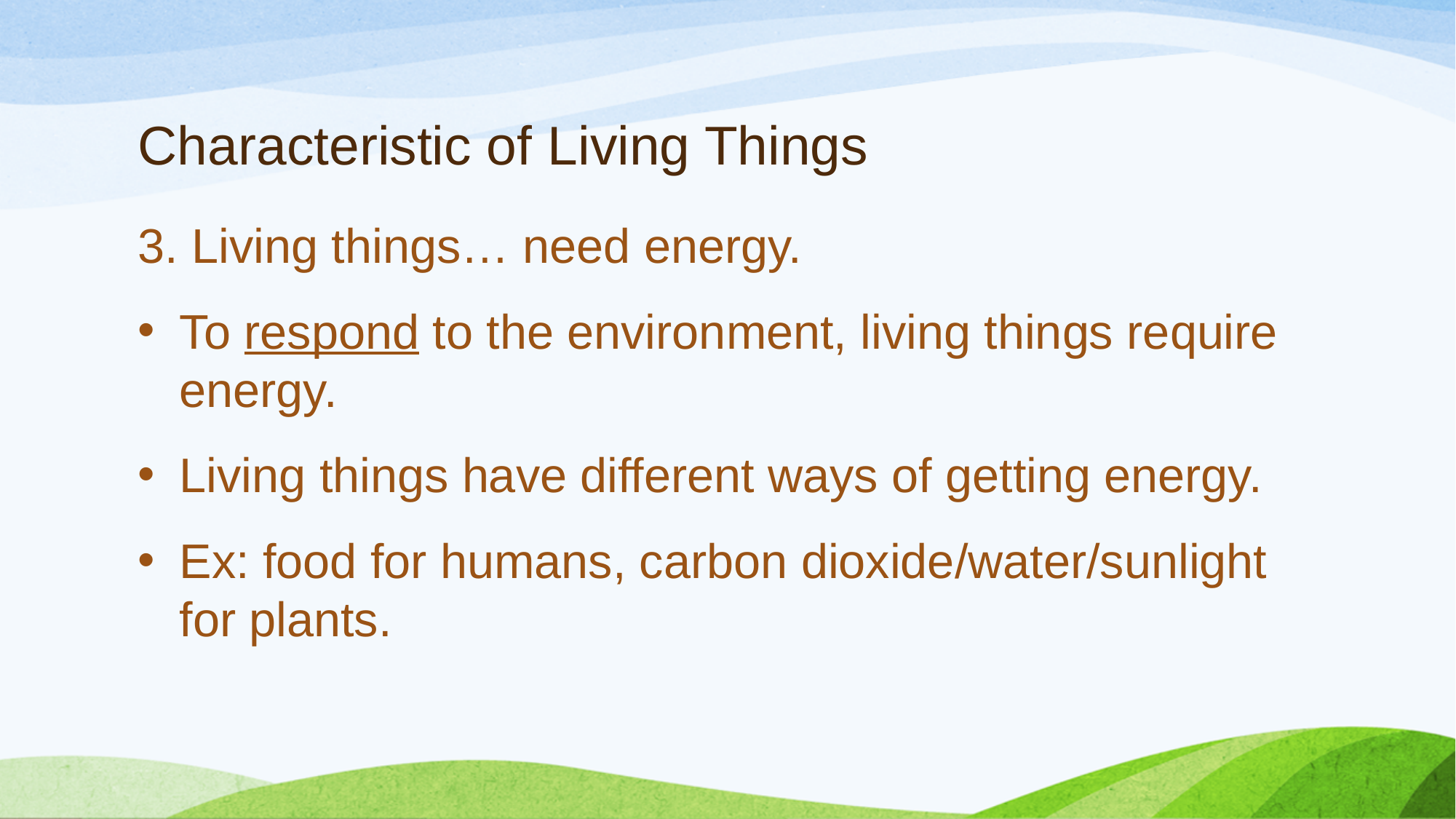

# Characteristic of Living Things
3. Living things… need energy.
To respond to the environment, living things require energy.
Living things have different ways of getting energy.
Ex: food for humans, carbon dioxide/water/sunlight for plants.